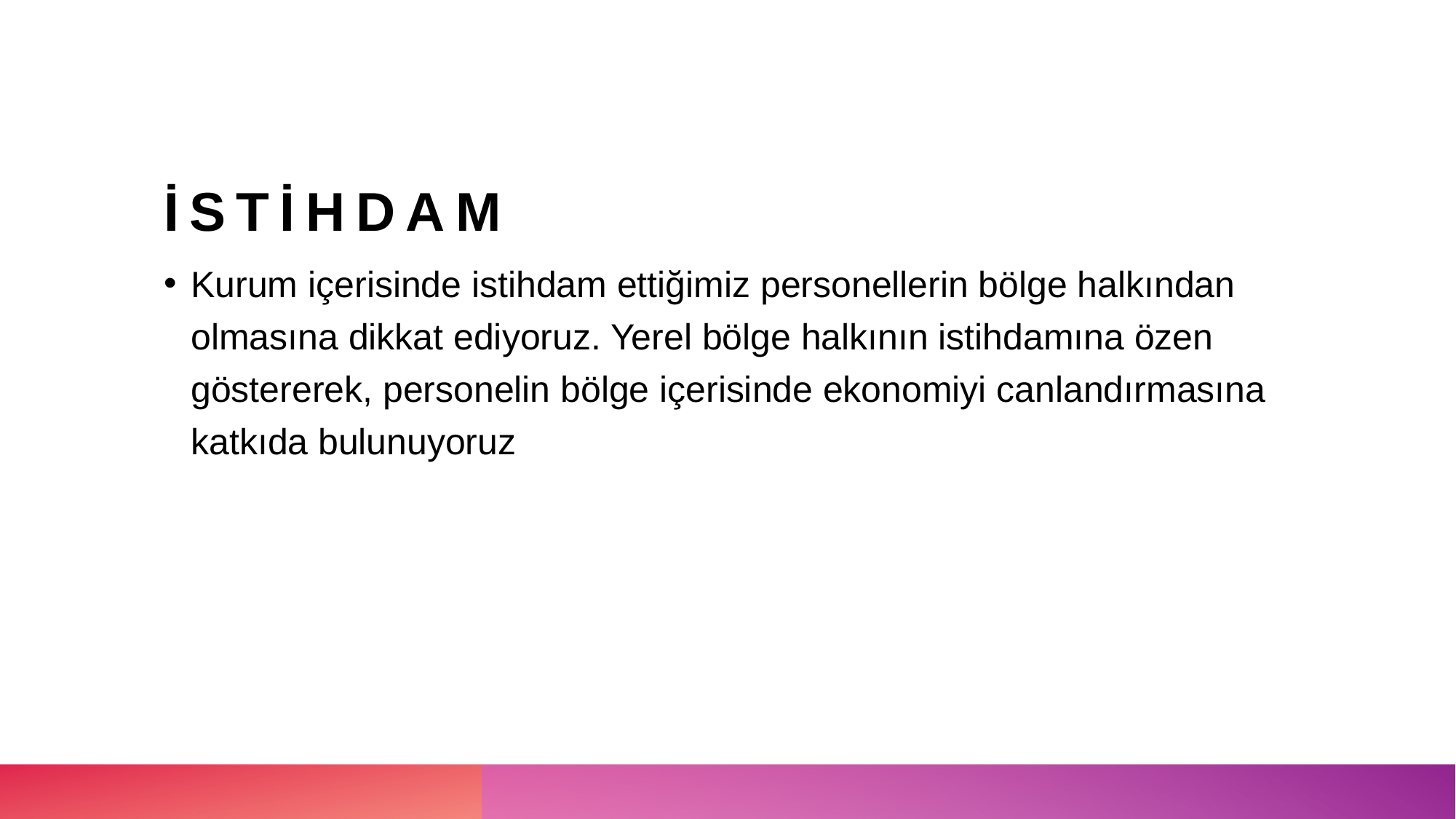

# İSTİHDAM
Kurum içerisinde istihdam ettiğimiz personellerin bölge halkından olmasına dikkat ediyoruz. Yerel bölge halkının istihdamına özen göstererek, personelin bölge içerisinde ekonomiyi canlandırmasına katkıda bulunuyoruz